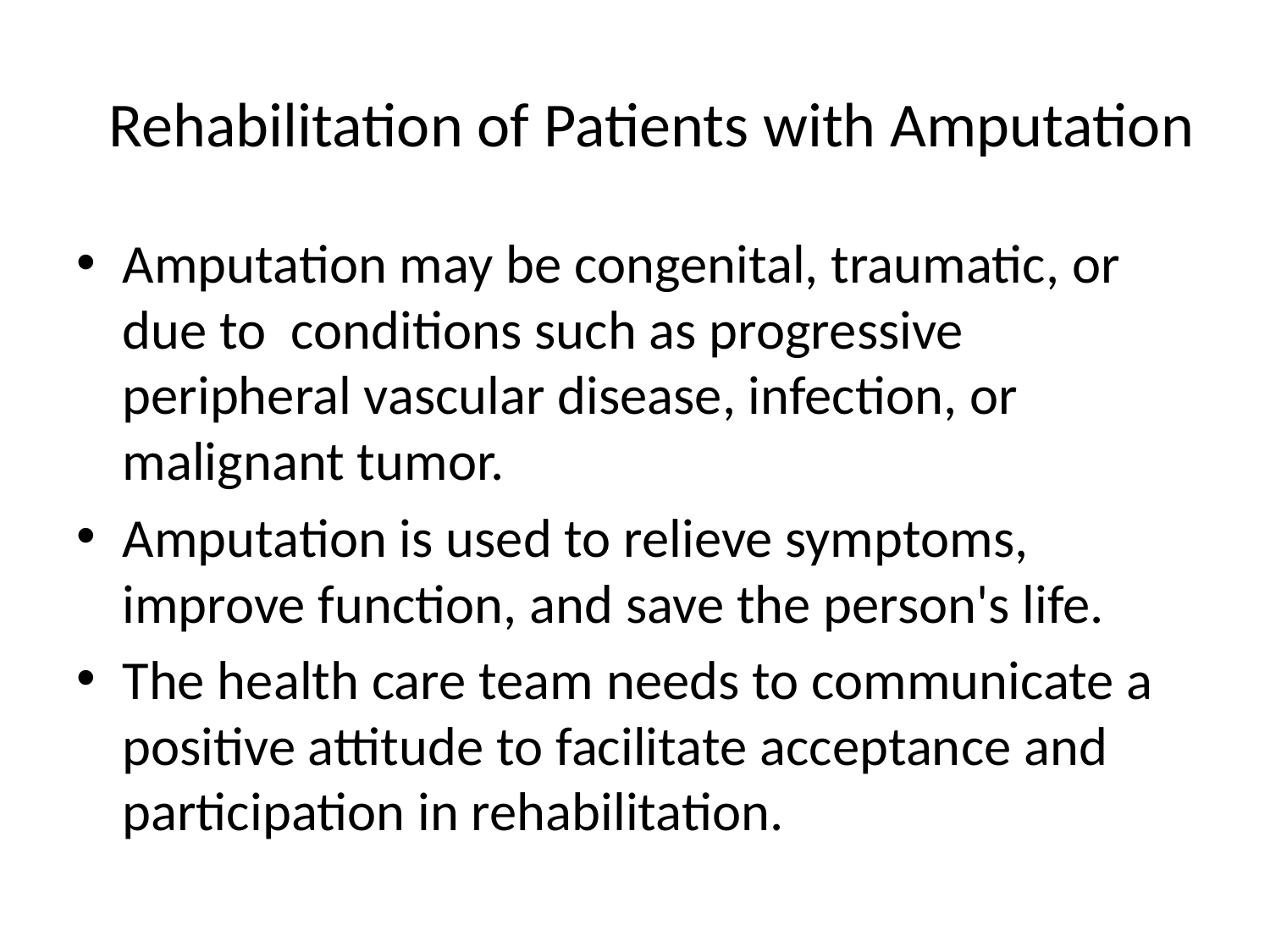

# Rehabilitation of Patients with Amputation
Amputation may be congenital, traumatic, or due to  conditions such as progressive peripheral vascular disease, infection, or malignant tumor.
Amputation is used to relieve symptoms, improve function, and save the person's life.
The health care team needs to communicate a positive attitude to facilitate acceptance and participation in rehabilitation.